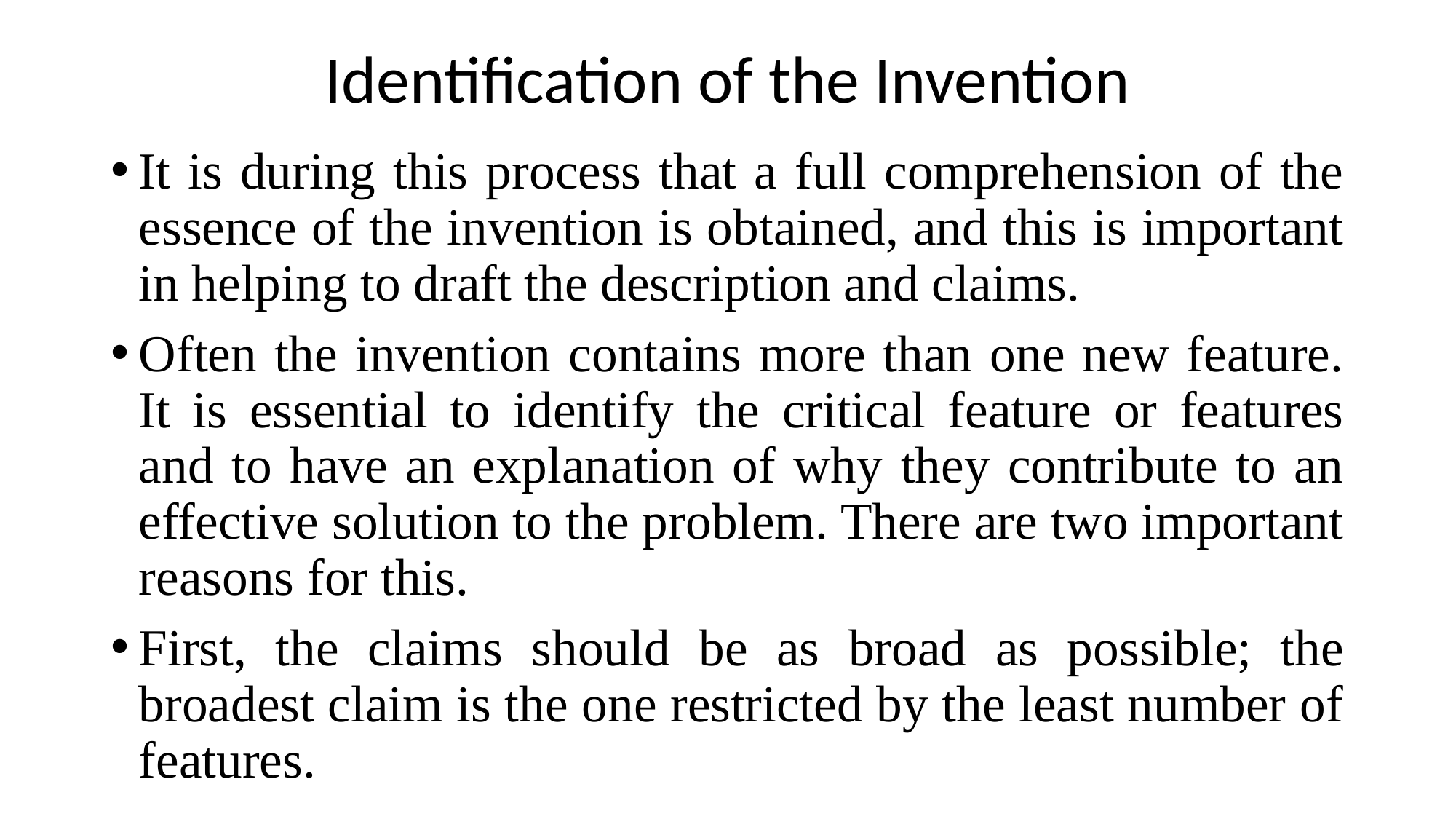

# Identification of the Invention
It is during this process that a full comprehension of the essence of the invention is obtained, and this is important in helping to draft the description and claims.
Often the invention contains more than one new feature. It is essential to identify the critical feature or features and to have an explanation of why they contribute to an effective solution to the problem. There are two important reasons for this.
First, the claims should be as broad as possible; the broadest claim is the one restricted by the least number of features.